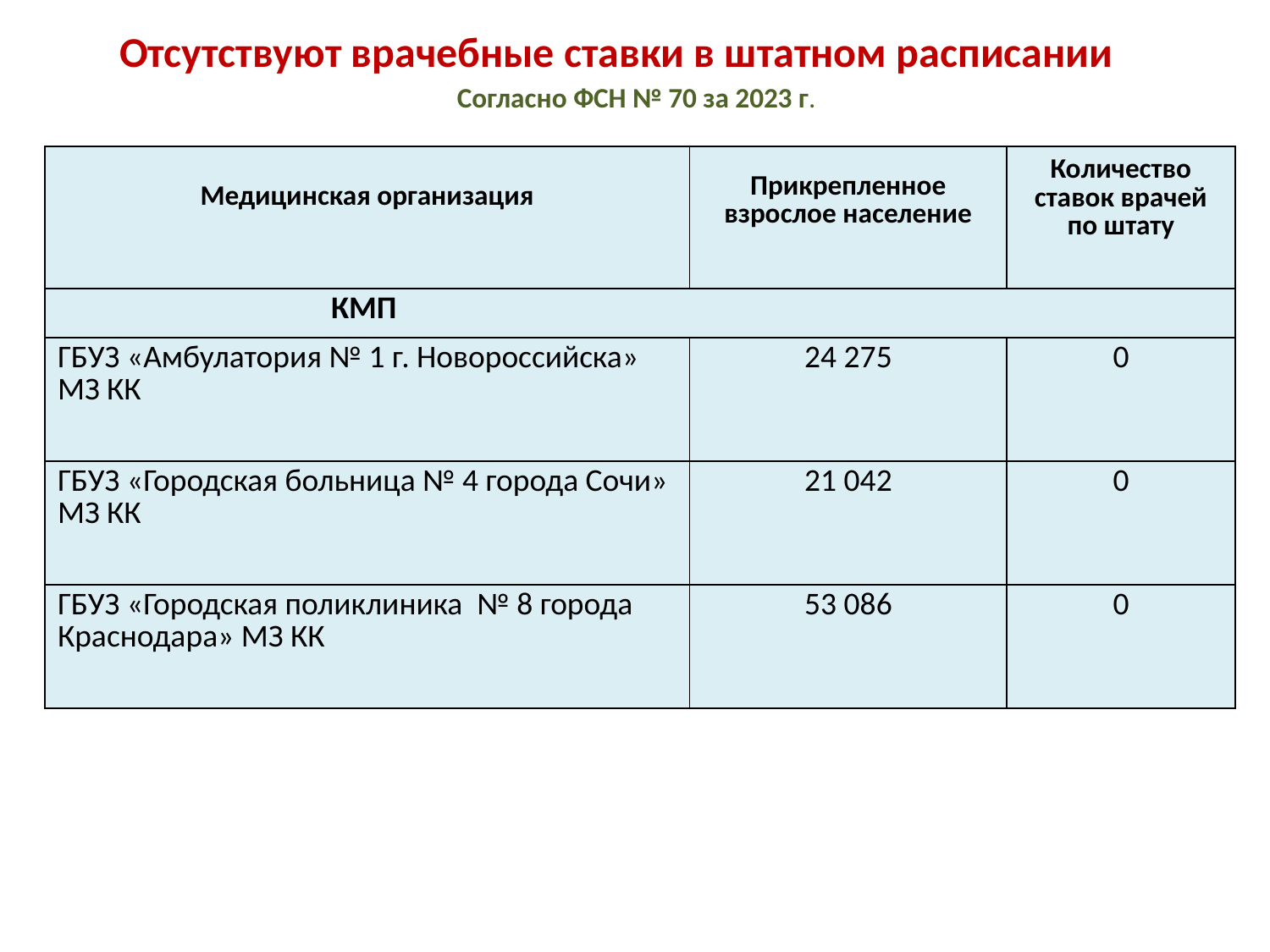

# Отсутствуют врачебные ставки в штатном расписании
Согласно ФСН № 70 за 2023 г.
| Медицинская организация | Прикрепленное взрослое население | Количество ставок врачей по штату |
| --- | --- | --- |
| КМП |  |  |
| ГБУЗ «Амбулатория № 1 г. Новороссийска» МЗ КК | 24 275 | 0 |
| ГБУЗ «Городская больница № 4 города Сочи» МЗ КК | 21 042 | 0 |
| ГБУЗ «Городская поликлиника № 8 города Краснодара» МЗ КК | 53 086 | 0 |